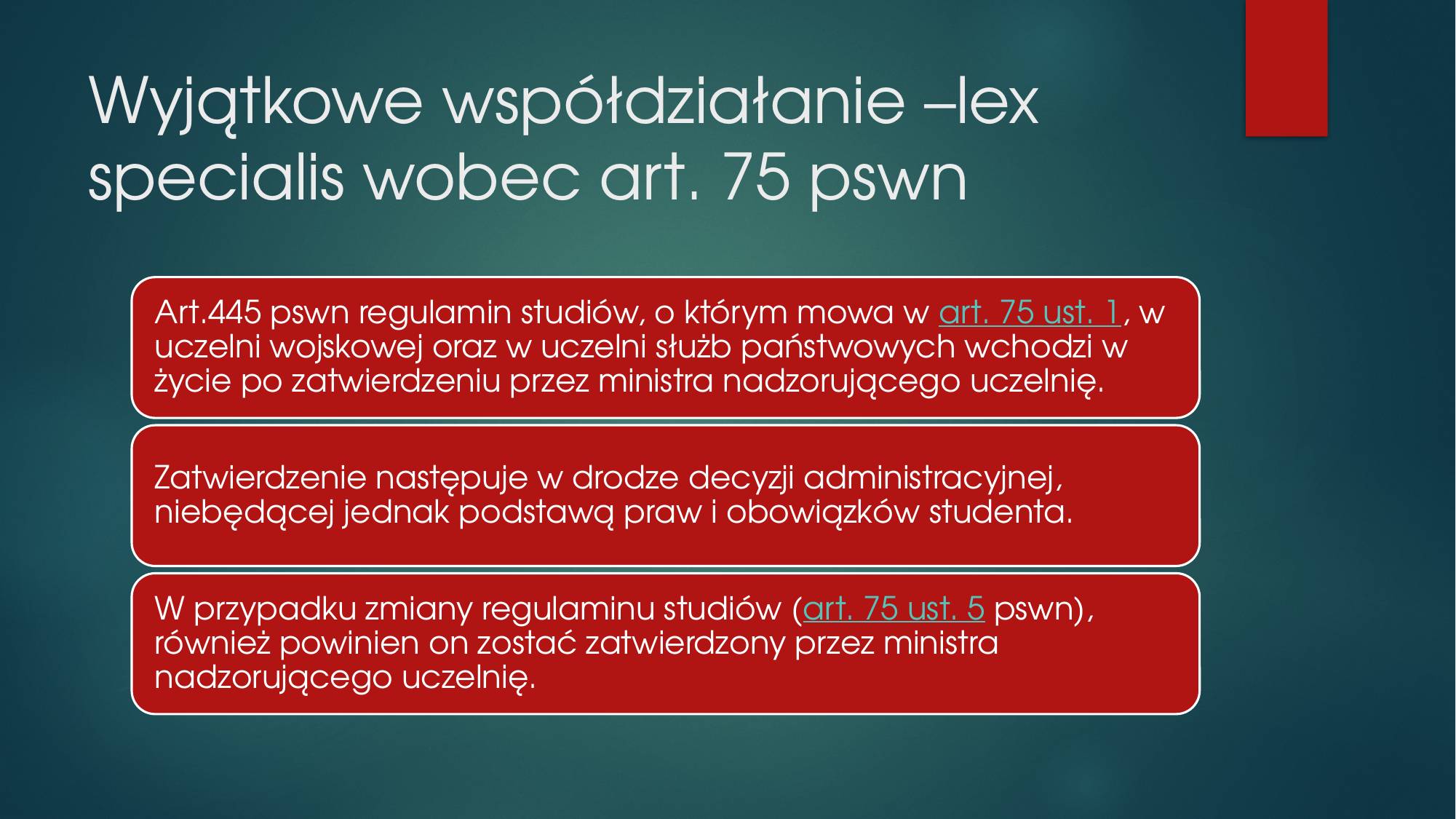

# Wyjątkowe współdziałanie –lex specialis wobec art. 75 pswn
Art.445 pswn regulamin studiów, o którym mowa w art. 75 ust. 1, w uczelni wojskowej oraz w uczelni służb państwowych wchodzi w życie po zatwierdzeniu przez ministra nadzorującego uczelnię.
Zatwierdzenie następuje w drodze decyzji administracyjnej, niebędącej jednak podstawą praw i obowiązków studenta.
W przypadku zmiany regulaminu studiów (art. 75 ust. 5 pswn), również powinien on zostać zatwierdzony przez ministra nadzorującego uczelnię.